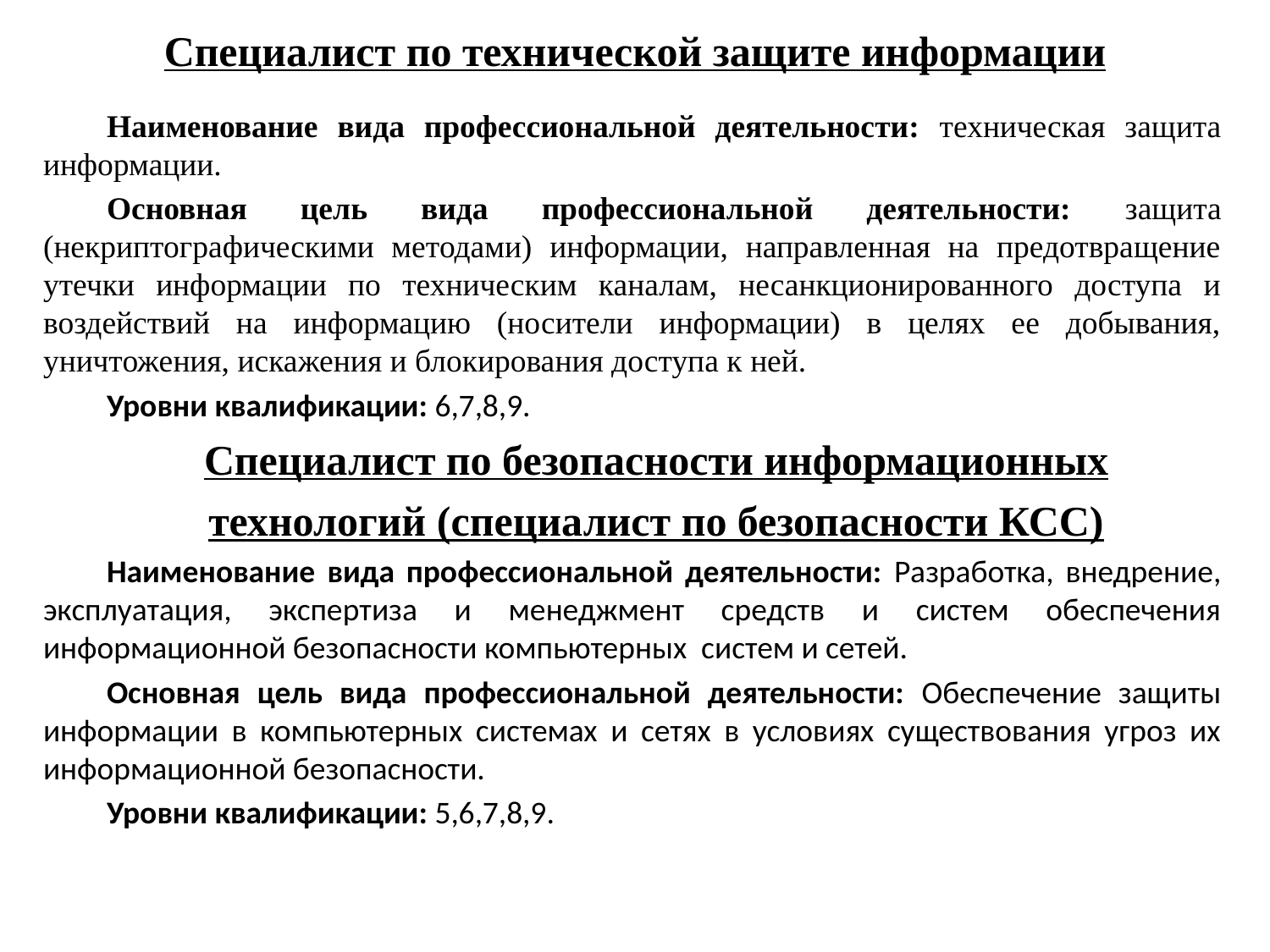

# Специалист по технической защите информации
Наименование вида профессиональной деятельности: техническая защита информации.
Основная цель вида профессиональной деятельности: защита (некриптографическими методами) информации, направленная на предотвращение утечки информации по техническим каналам, несанкционированного доступа и воздействий на информацию (носители информации) в целях ее добывания, уничтожения, искажения и блокирования доступа к ней.
Уровни квалификации: 6,7,8,9.
	Специалист по безопасности информационных технологий (специалист по безопасности КСС)
Наименование вида профессиональной деятельности: Разработка, внедрение, эксплуатация, экспертиза и менеджмент средств и систем обеспечения информационной безопасности компьютерных  систем и сетей.
Основная цель вида профессиональной деятельности: Обеспечение защиты информации в компьютерных системах и сетях в условиях существования угроз их информационной безопасности.
Уровни квалификации: 5,6,7,8,9.